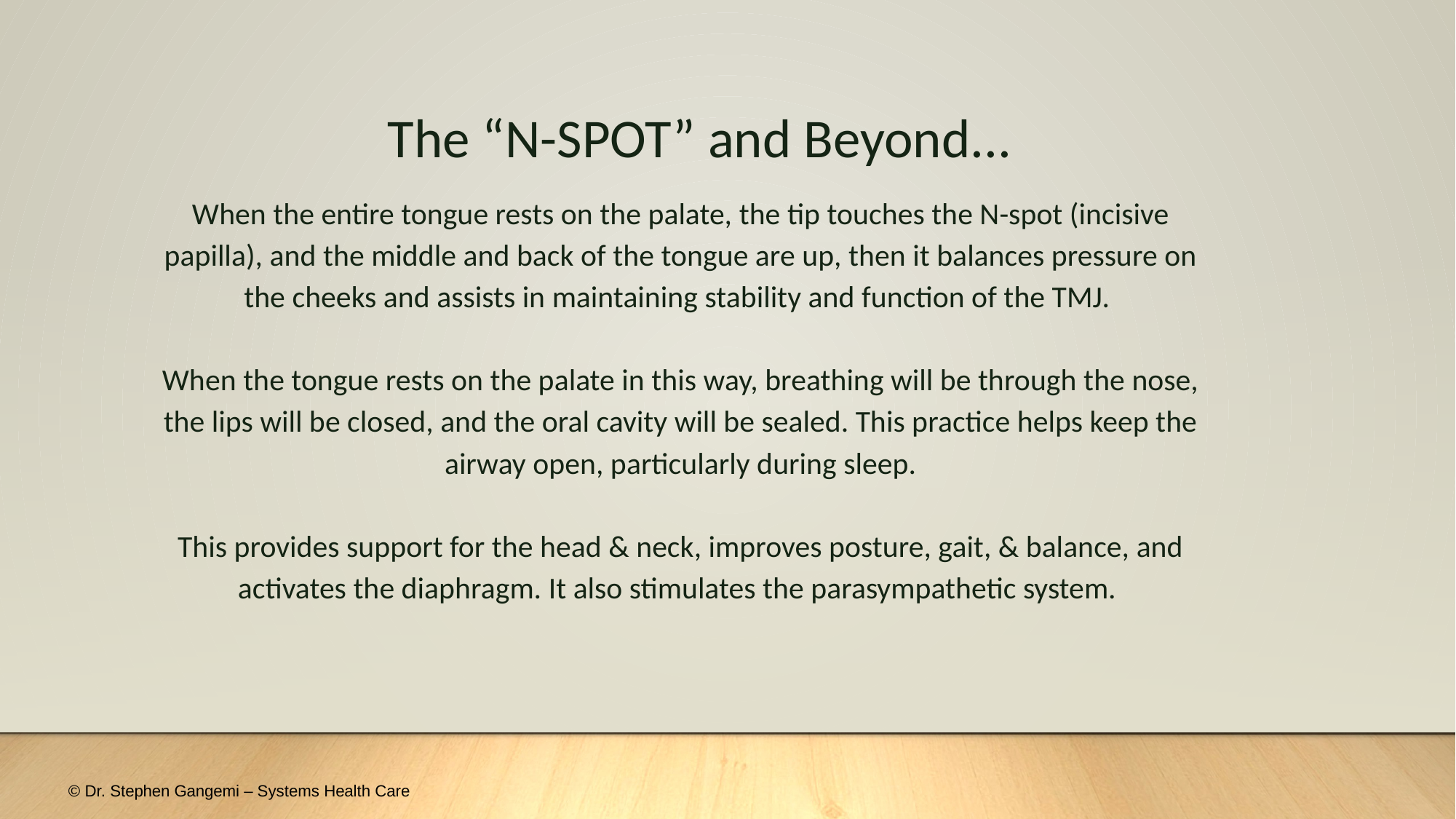

The “N-SPOT” and Beyond...

When the entire tongue rests on the palate, the tip touches the N-spot (incisive papilla), and the middle and back of the tongue are up, then it balances pressure on the cheeks and assists in maintaining stability and function of the TMJ.

When the tongue rests on the palate in this way, breathing will be through the nose, the lips will be closed, and the oral cavity will be sealed. This practice helps keep the airway open, particularly during sleep.

This provides support for the head & neck, improves posture, gait, & balance, and activates the diaphragm. It also stimulates the parasympathetic system.

© Dr. Stephen Gangemi – Systems Health Care